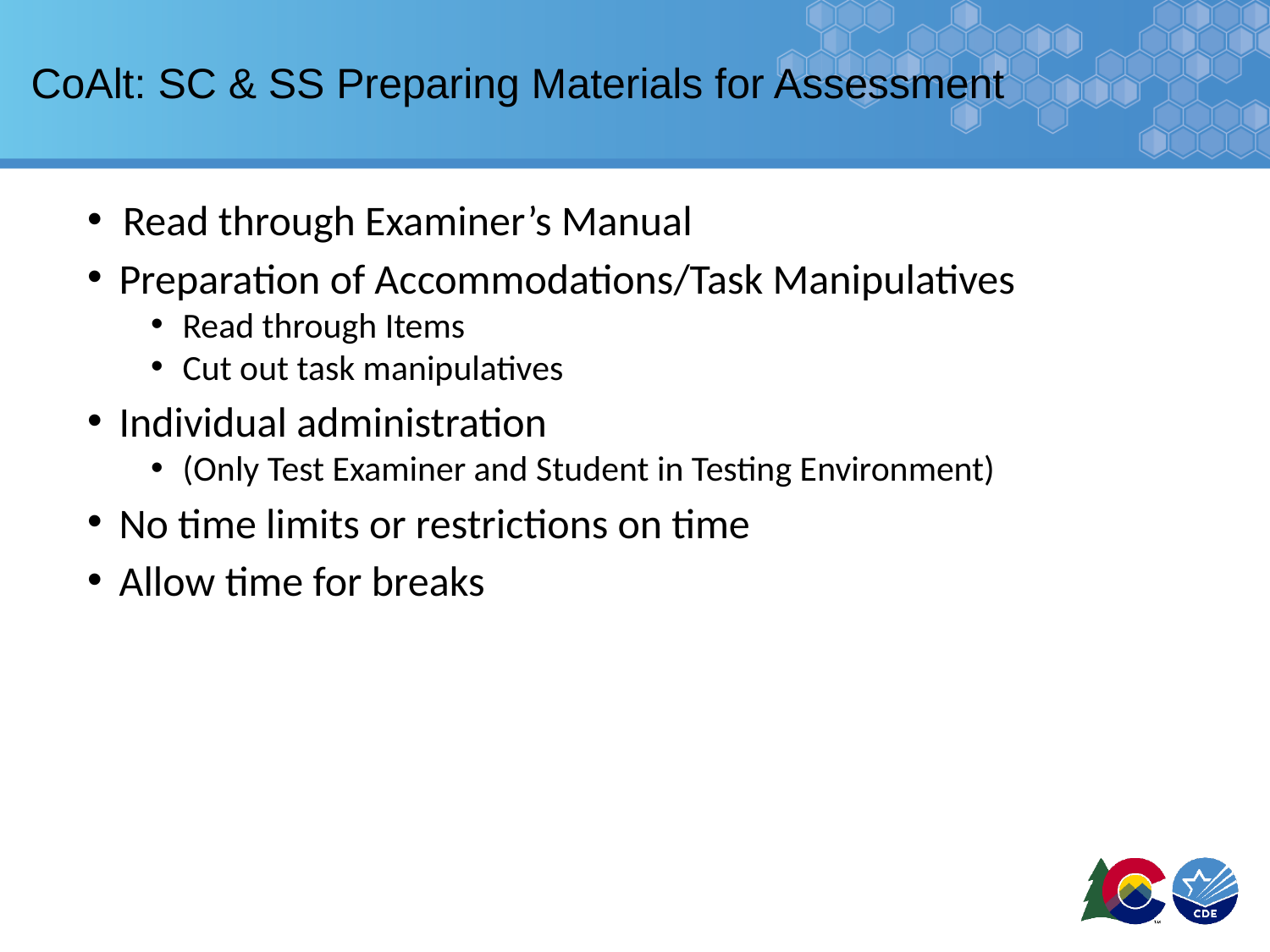

# CoAlt: SC & SS Preparing Materials for Assessment
Read through Examiner’s Manual
Preparation of Accommodations/Task Manipulatives
Read through Items
Cut out task manipulatives
Individual administration
(Only Test Examiner and Student in Testing Environment)
No time limits or restrictions on time
Allow time for breaks